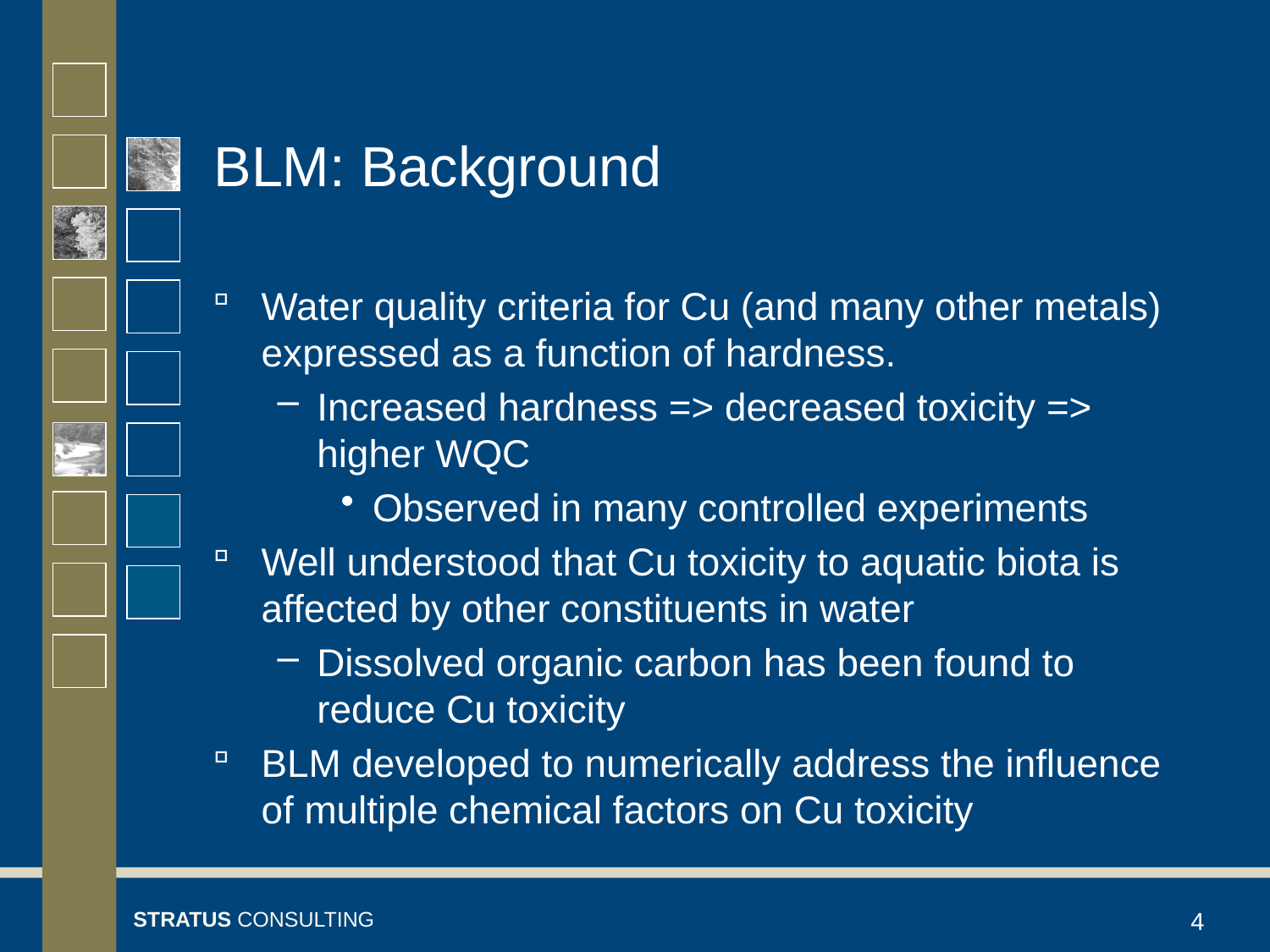

# BLM: Background
Water quality criteria for Cu (and many other metals) expressed as a function of hardness.
Increased hardness => decreased toxicity => higher WQC
Observed in many controlled experiments
Well understood that Cu toxicity to aquatic biota is affected by other constituents in water
Dissolved organic carbon has been found to reduce Cu toxicity
BLM developed to numerically address the influence of multiple chemical factors on Cu toxicity
4